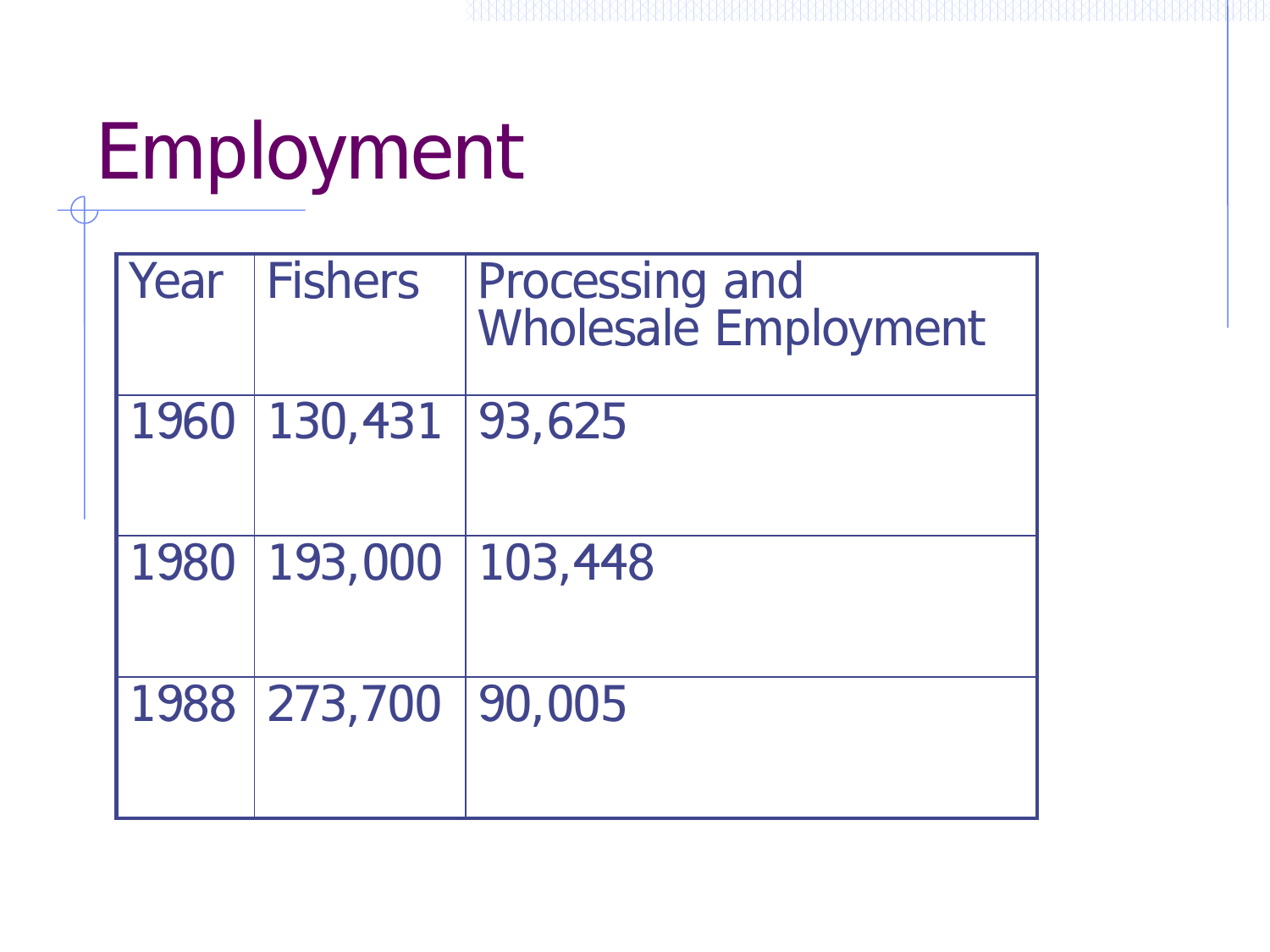

# Employment
| Year | Fishers | Processing and Wholesale Employment |
| --- | --- | --- |
| 1960 | 130,431 | 93,625 |
| 1980 | 193,000 | 103,448 |
| 1988 | 273,700 | 90,005 |